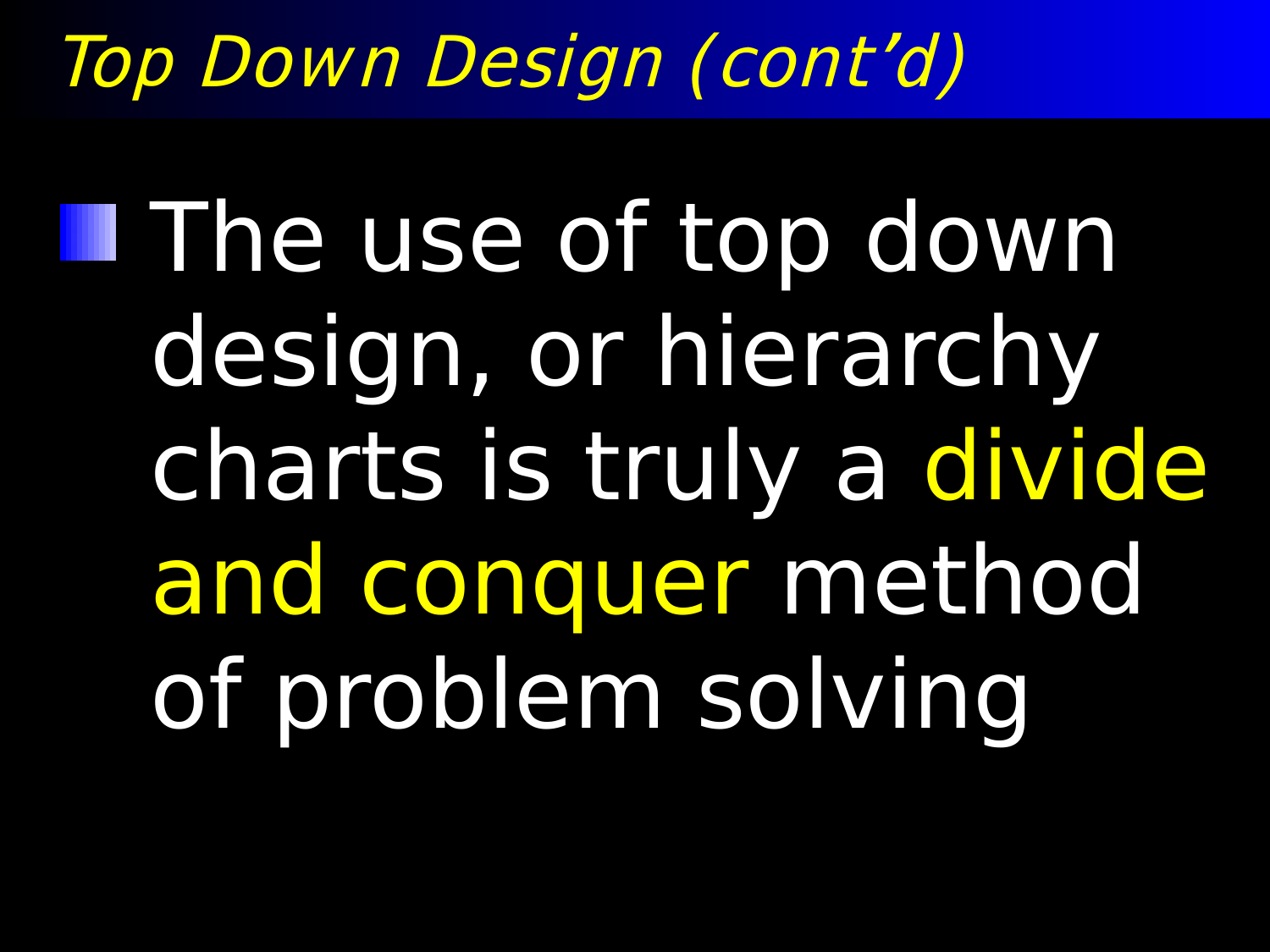

# Top Down Design (cont’d)
The use of top down design, or hierarchy charts is truly a divide and conquer method of problem solving